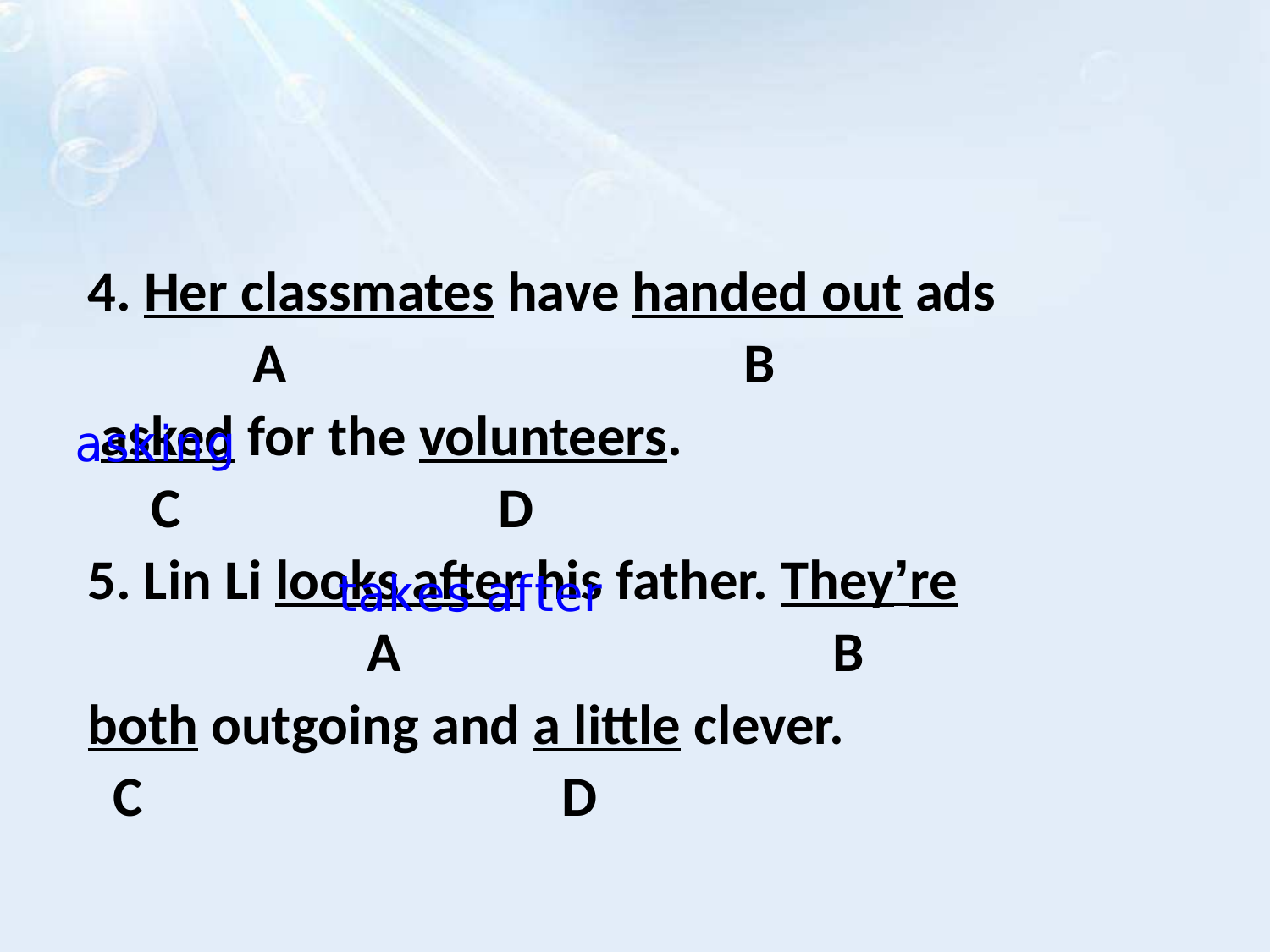

4. Her classmates have handed out ads
             A                                    B
 asked for the volunteers.
     C                         D
5. Lin Li looks after his father. They’re
                      A                                  B
both outgoing and a little clever.
  C                                 D
asking
takes after